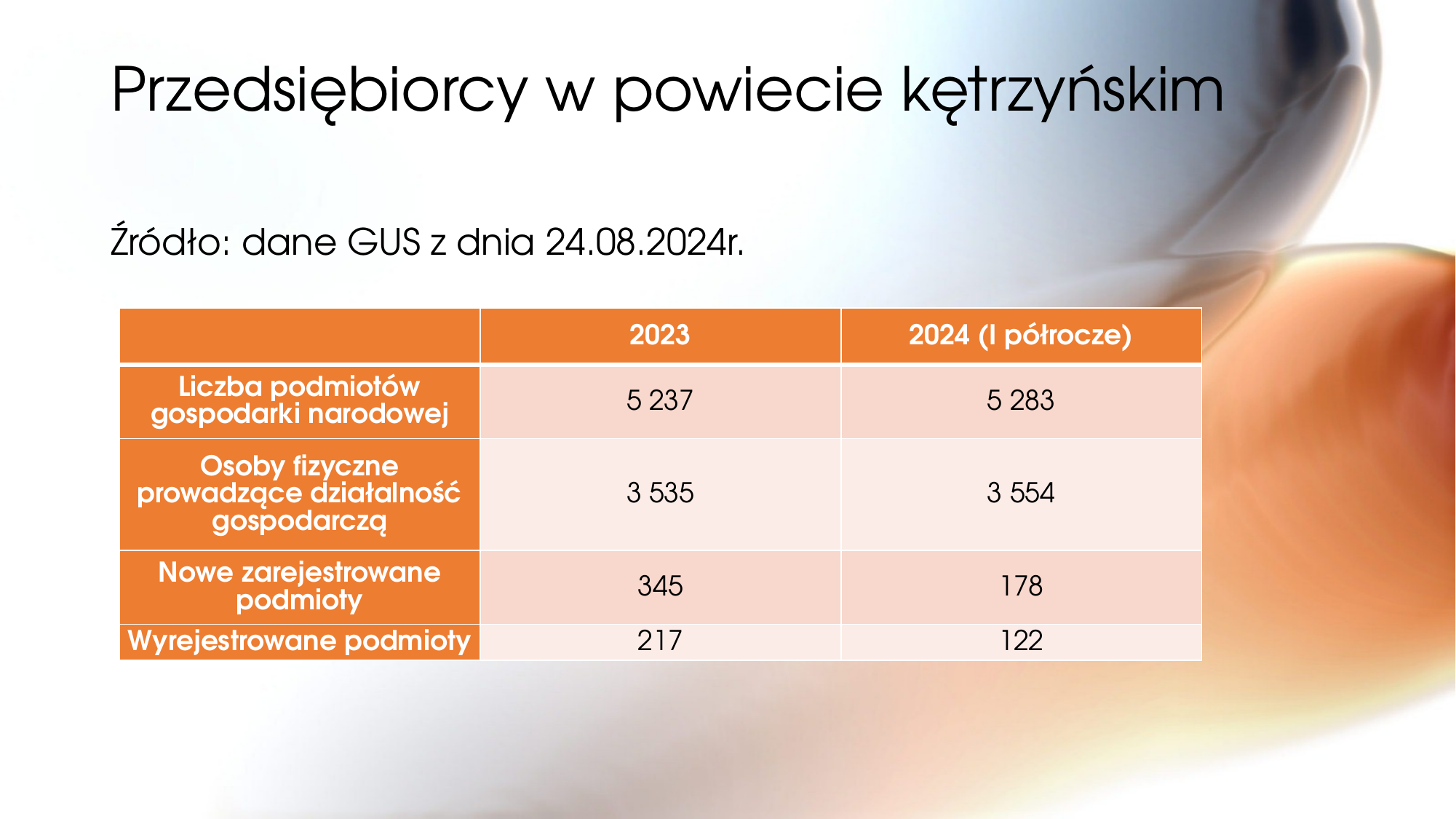

# Przedsiębiorcy w powiecie kętrzyńskim
Źródło: dane GUS z dnia 24.08.2024r.
|  | 2023 | 2024 (I półrocze) |
| --- | --- | --- |
| Liczba podmiotów gospodarki narodowej | 5 237 | 5 283 |
| Osoby fizyczne prowadzące działalność gospodarczą | 3 535 | 3 554 |
| Nowe zarejestrowane podmioty | 345 | 178 |
| Wyrejestrowane podmioty | 217 | 122 |